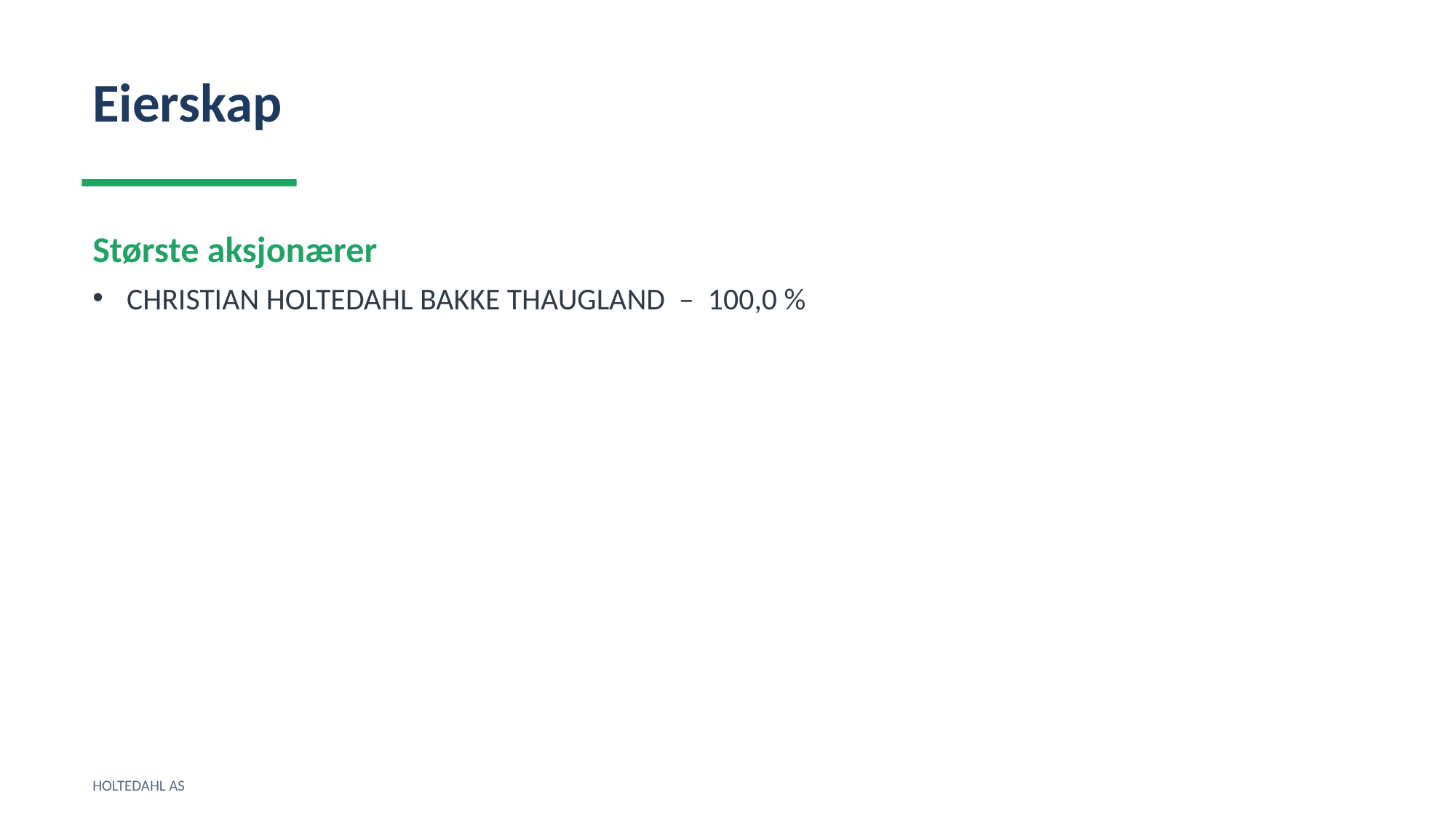

Eierskap

Største aksjonærer
CHRISTIAN HOLTEDAHL BAKKE THAUGLAND  –  100,0 %
HOLTEDAHL AS